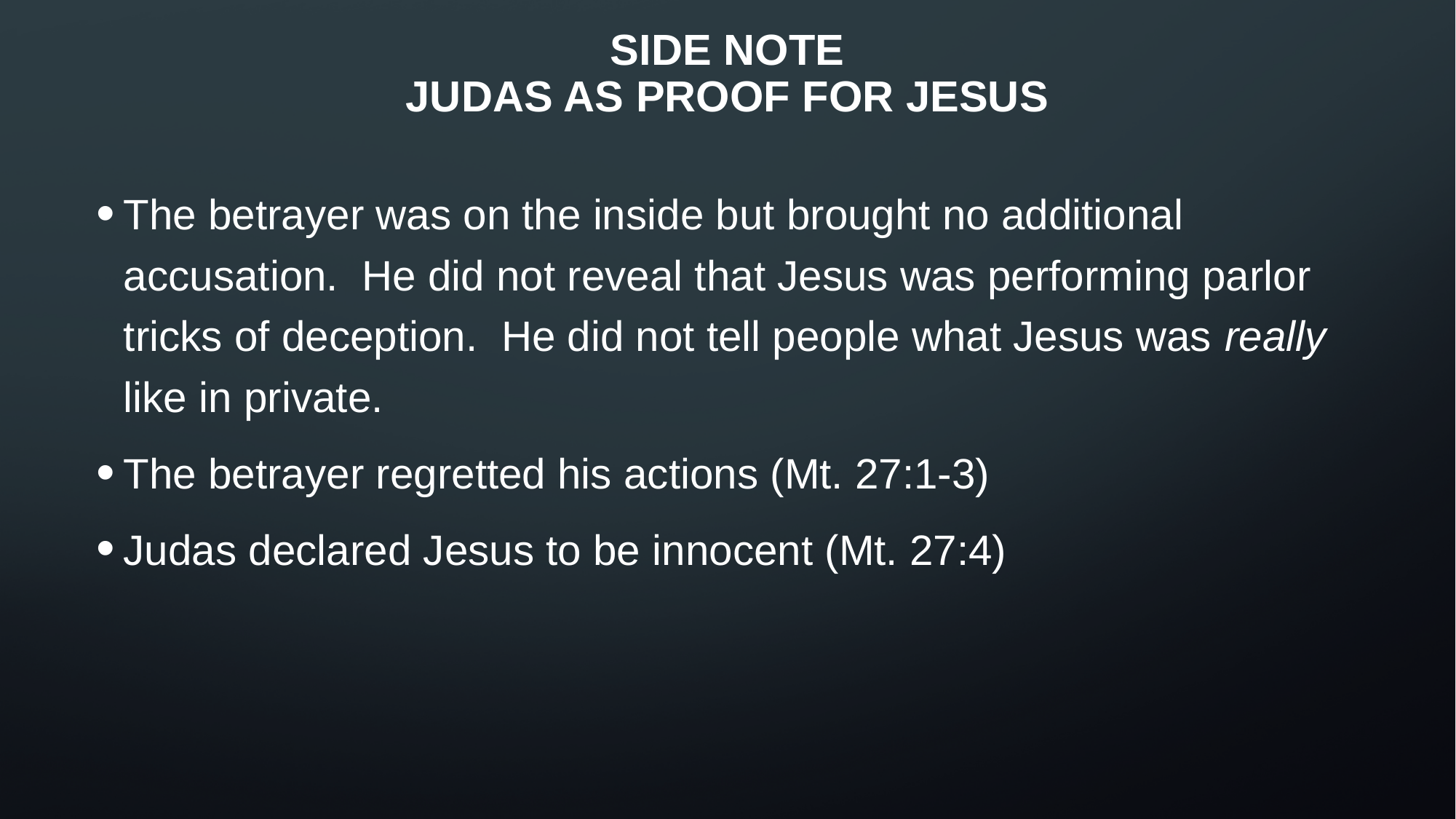

# SIDE NOTE Judas as proof for jesus
The betrayer was on the inside but brought no additional accusation.  He did not reveal that Jesus was performing parlor tricks of deception.  He did not tell people what Jesus was really like in private.
The betrayer regretted his actions (Mt. 27:1-3)
Judas declared Jesus to be innocent (Mt. 27:4)